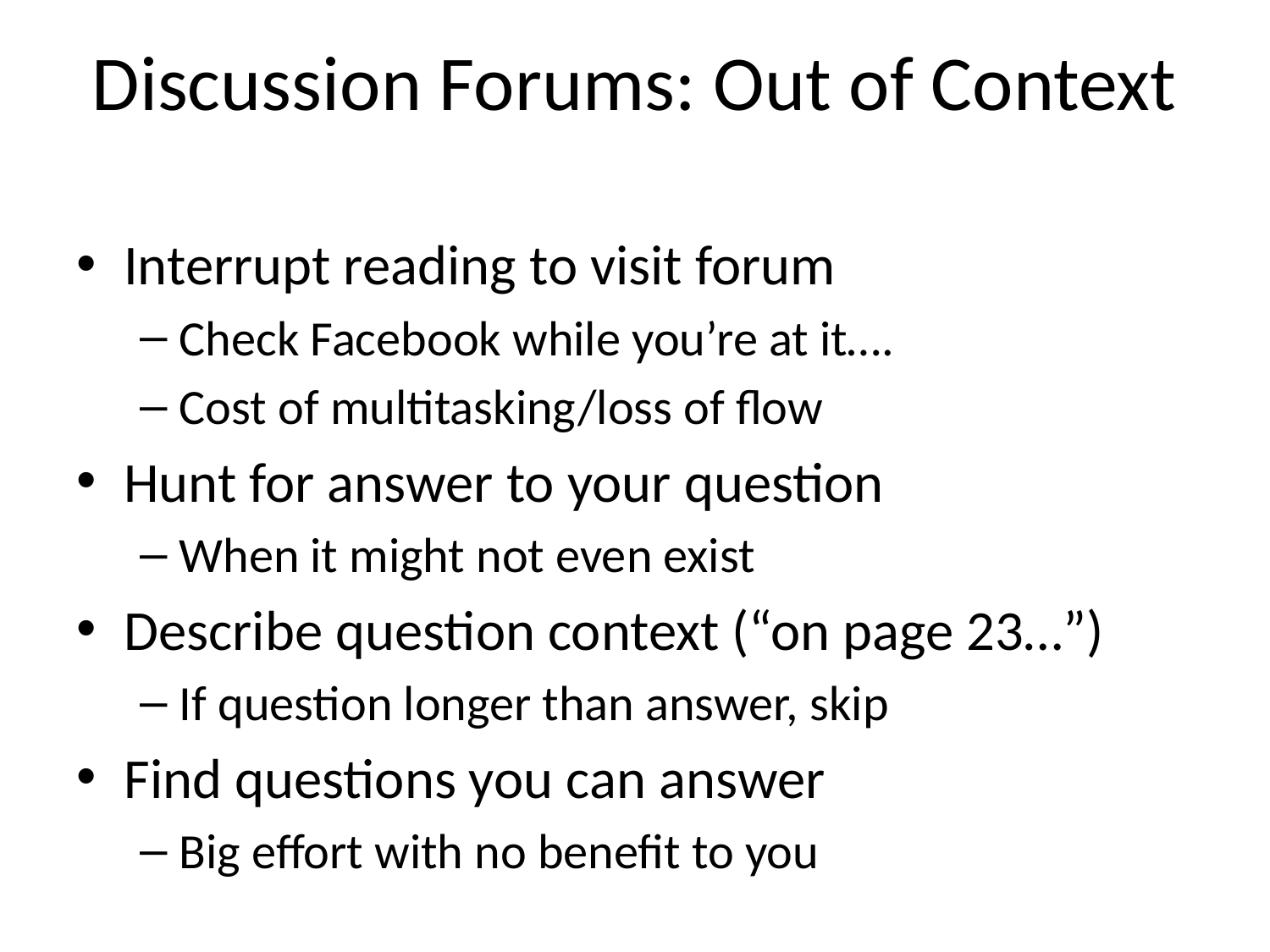

# Discussion Forums: Out of Context
Interrupt reading to visit forum
Check Facebook while you’re at it….
Cost of multitasking/loss of flow
Hunt for answer to your question
When it might not even exist
Describe question context (“on page 23…”)
If question longer than answer, skip
Find questions you can answer
Big effort with no benefit to you